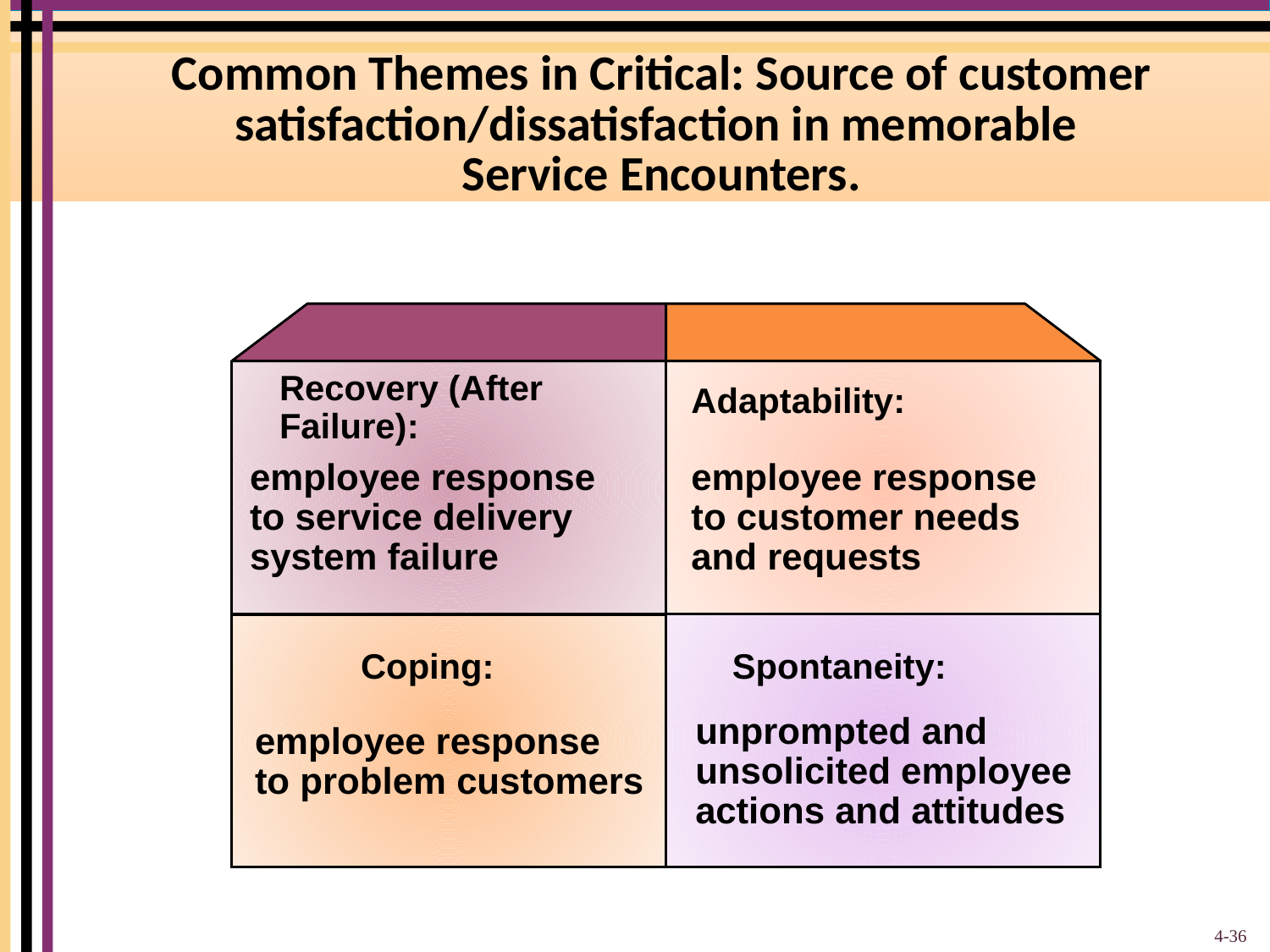

# Common Themes in Critical: Source of customer satisfaction/dissatisfaction in memorable Service Encounters.

Recovery (After Failure):
Adaptability:
employee response
to service delivery
system failure
employee response
to customer needs
and requests

Coping:
Spontaneity:
unprompted and
unsolicited employee
actions and attitudes
employee response
to problem customers
4-36